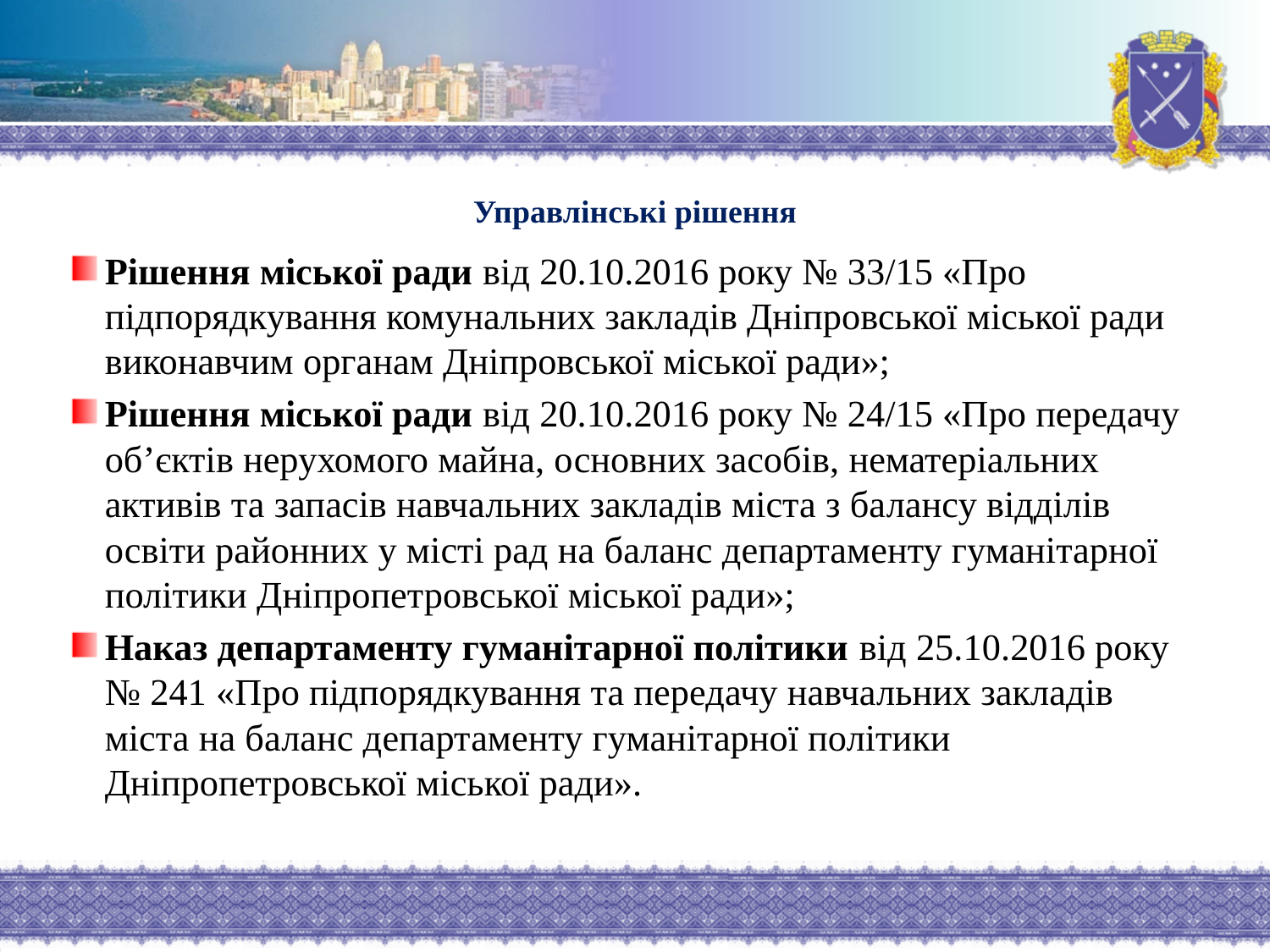

# Управлінські рішення
Рішення міської ради від 20.10.2016 року № 33/15 «Про   підпорядкування комунальних закладів Дніпровської міської ради виконавчим органам Дніпровської міської ради»;
Рішення міської ради від 20.10.2016 року № 24/15 «Про передачу об’єктів нерухомого майна, основних засобів, нематеріальних активів та запасів навчальних закладів міста з балансу відділів освіти районних у місті рад на баланс департаменту гуманітарної політики Дніпропетровської міської ради»;
Наказ департаменту гуманітарної політики від 25.10.2016 року № 241 «Про підпорядкування та передачу навчальних закладів міста на баланс департаменту гуманітарної політики Дніпропетровської міської ради».